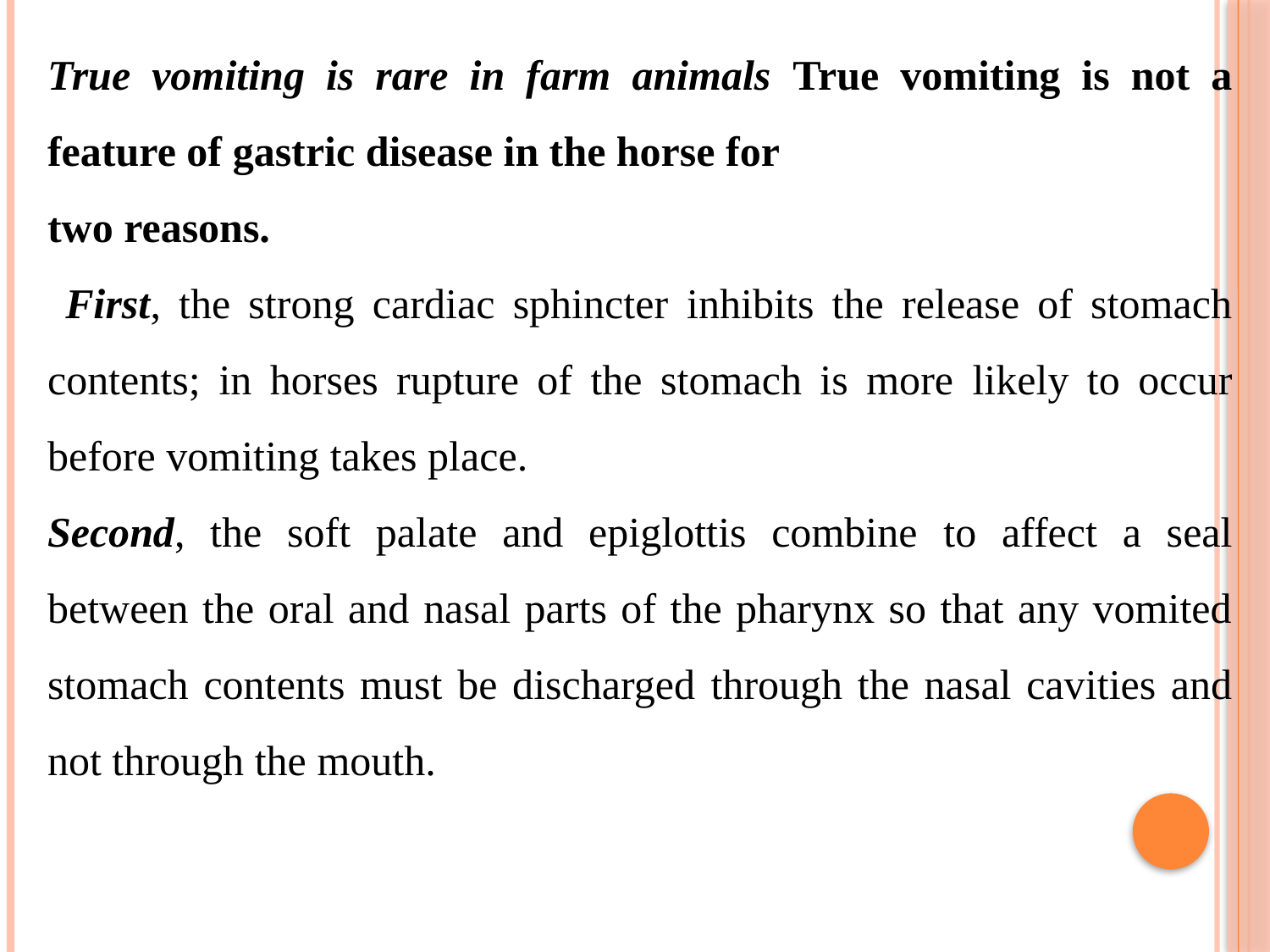

True vomiting is rare in farm animals True vomiting is not a feature of gastric disease in the horse for
two reasons.
 First, the strong cardiac sphincter inhibits the release of stomach contents; in horses rupture of the stomach is more likely to occur before vomiting takes place.
Second, the soft palate and epiglottis combine to affect a seal between the oral and nasal parts of the pharynx so that any vomited stomach contents must be discharged through the nasal cavities and not through the mouth.